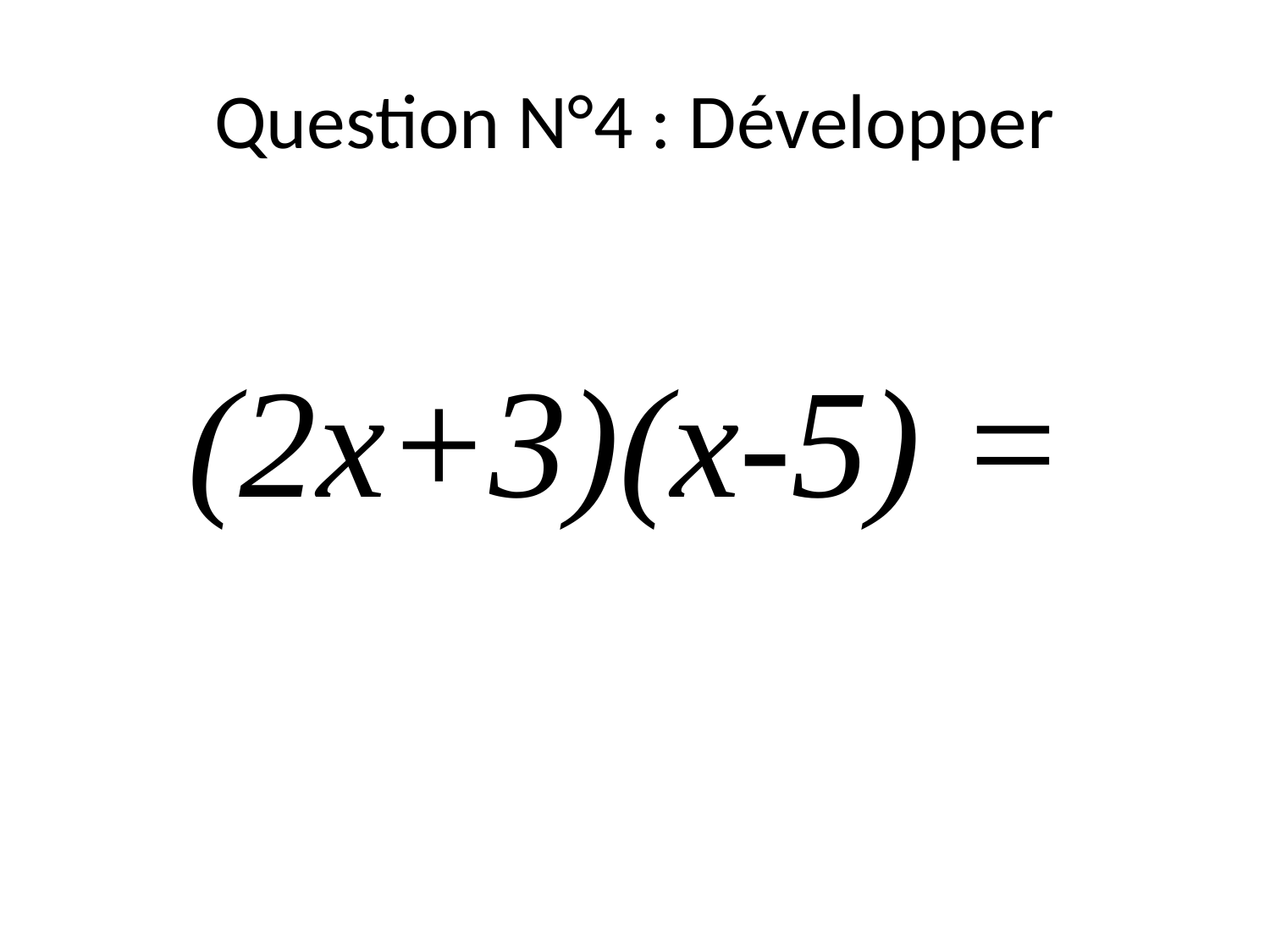

# Question N°4 : Développer
(2x+3)(x-5) =